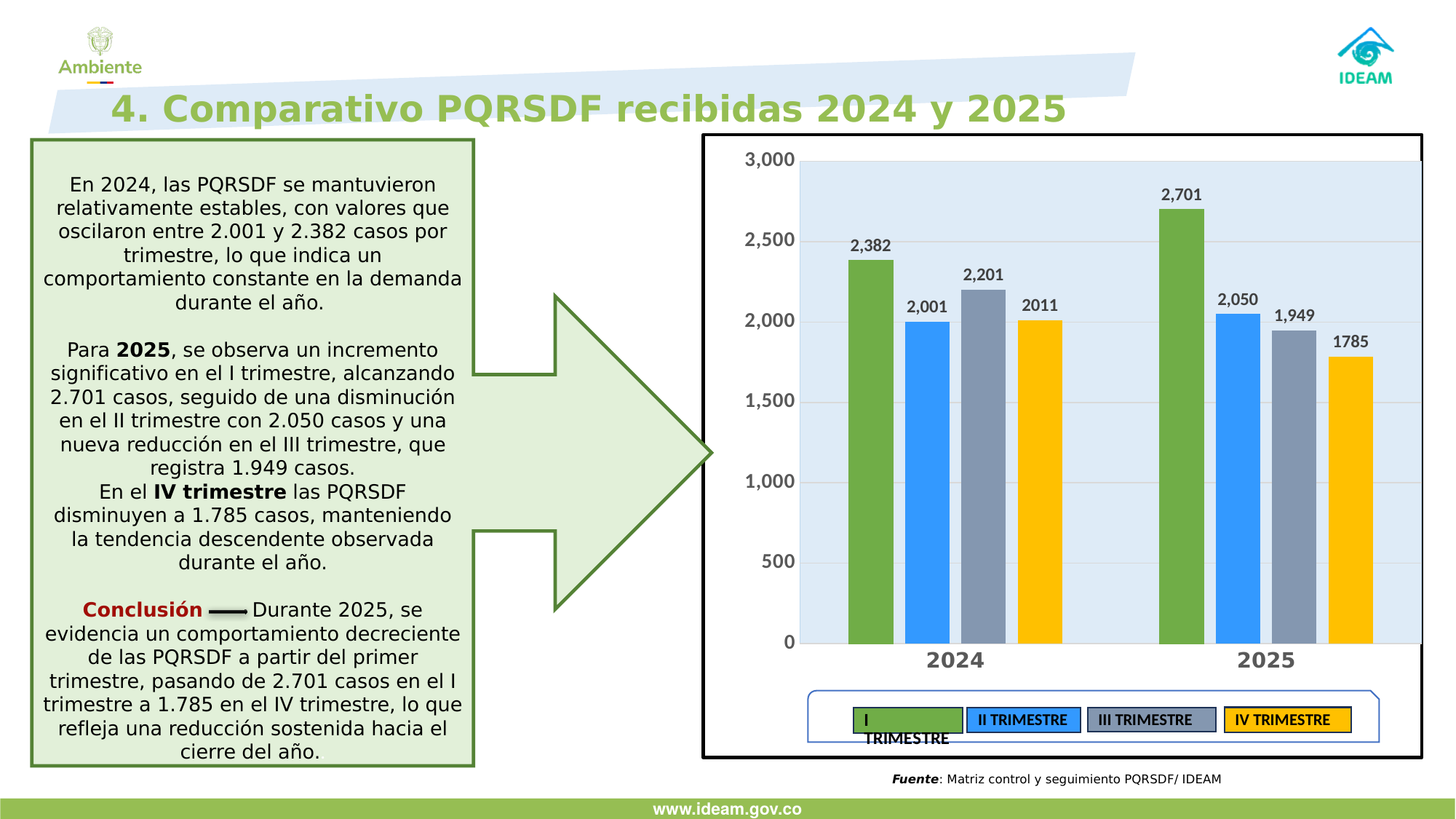

# 4. Comparativo PQRSDF recibidas 2024 y 2025

### Chart

| Category | I II III IV | II | III | IV |
|---|---|---|---|---|
| 2024 | 2382.0 | 2001.0 | 2201.0 | 2011.0 |
| 2025 | 2701.0 | 2050.0 | 1949.0 | 1785.0 |
En 2024, las PQRSDF se mantuvieron relativamente estables, con valores que oscilaron entre 2.001 y 2.382 casos por trimestre, lo que indica un comportamiento constante en la demanda durante el año.

Para 2025, se observa un incremento significativo en el I trimestre, alcanzando 2.701 casos, seguido de una disminución en el II trimestre con 2.050 casos y una nueva reducción en el III trimestre, que registra 1.949 casos.
En el IV trimestre las PQRSDF disminuyen a 1.785 casos, manteniendo la tendencia descendente observada durante el año.

Conclusión        Durante 2025, se evidencia un comportamiento decreciente de las PQRSDF a partir del primer trimestre, pasando de 2.701 casos en el I trimestre a 1.785 en el IV trimestre, lo que refleja una reducción sostenida hacia el cierre del año..

Fuente: Matriz control y seguimiento PQRSDF/ IDEAM